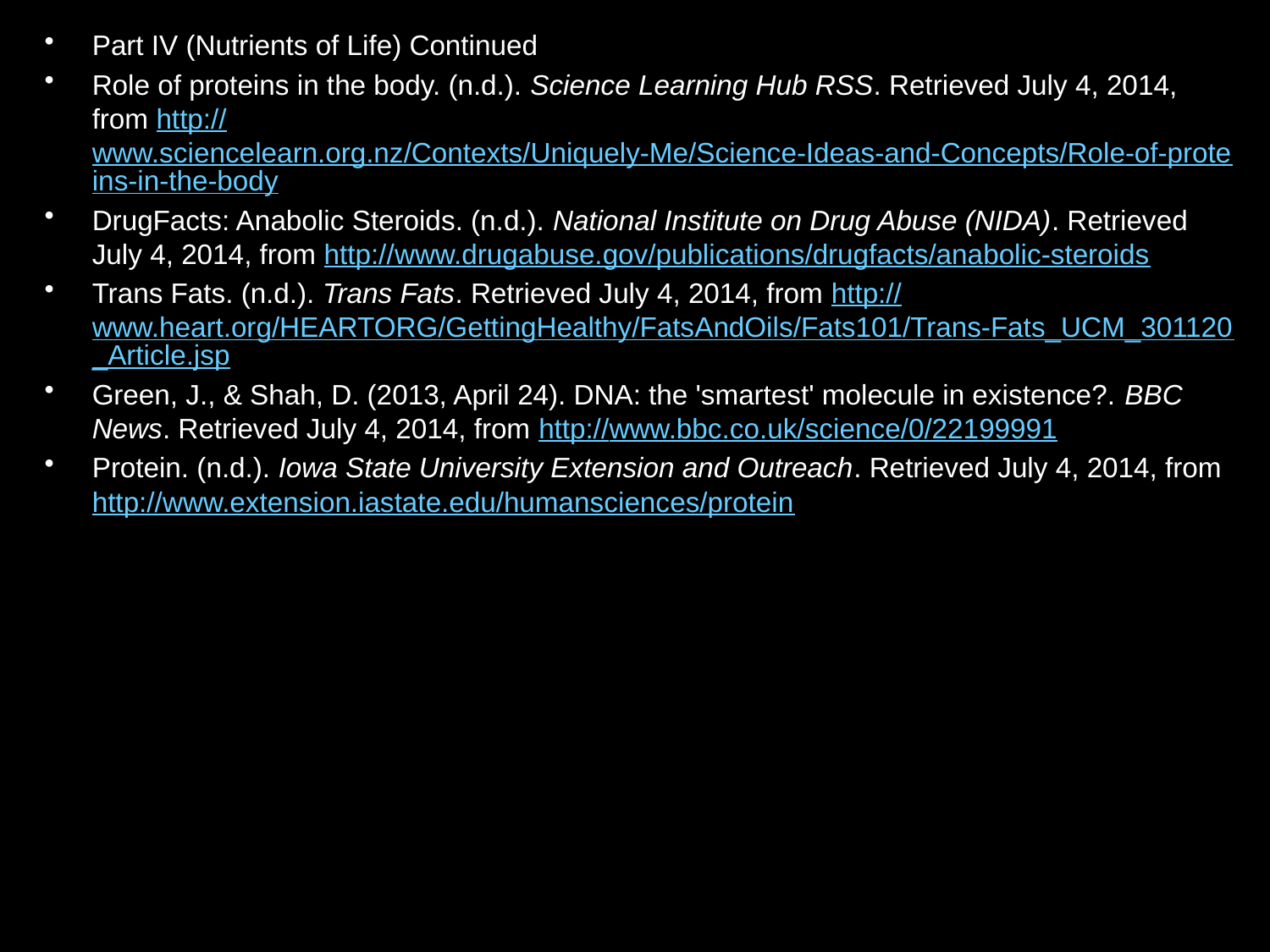

Part IV (Nutrients of Life) Continued
Role of proteins in the body. (n.d.). Science Learning Hub RSS. Retrieved July 4, 2014, from http://www.sciencelearn.org.nz/Contexts/Uniquely-Me/Science-Ideas-and-Concepts/Role-of-proteins-in-the-body
DrugFacts: Anabolic Steroids. (n.d.). National Institute on Drug Abuse (NIDA). Retrieved July 4, 2014, from http://www.drugabuse.gov/publications/drugfacts/anabolic-steroids
Trans Fats. (n.d.). Trans Fats. Retrieved July 4, 2014, from http://www.heart.org/HEARTORG/GettingHealthy/FatsAndOils/Fats101/Trans-Fats_UCM_301120_Article.jsp
Green, J., & Shah, D. (2013, April 24). DNA: the 'smartest' molecule in existence?. BBC News. Retrieved July 4, 2014, from http://www.bbc.co.uk/science/0/22199991
Protein. (n.d.). Iowa State University Extension and Outreach. Retrieved July 4, 2014, from http://www.extension.iastate.edu/humansciences/protein